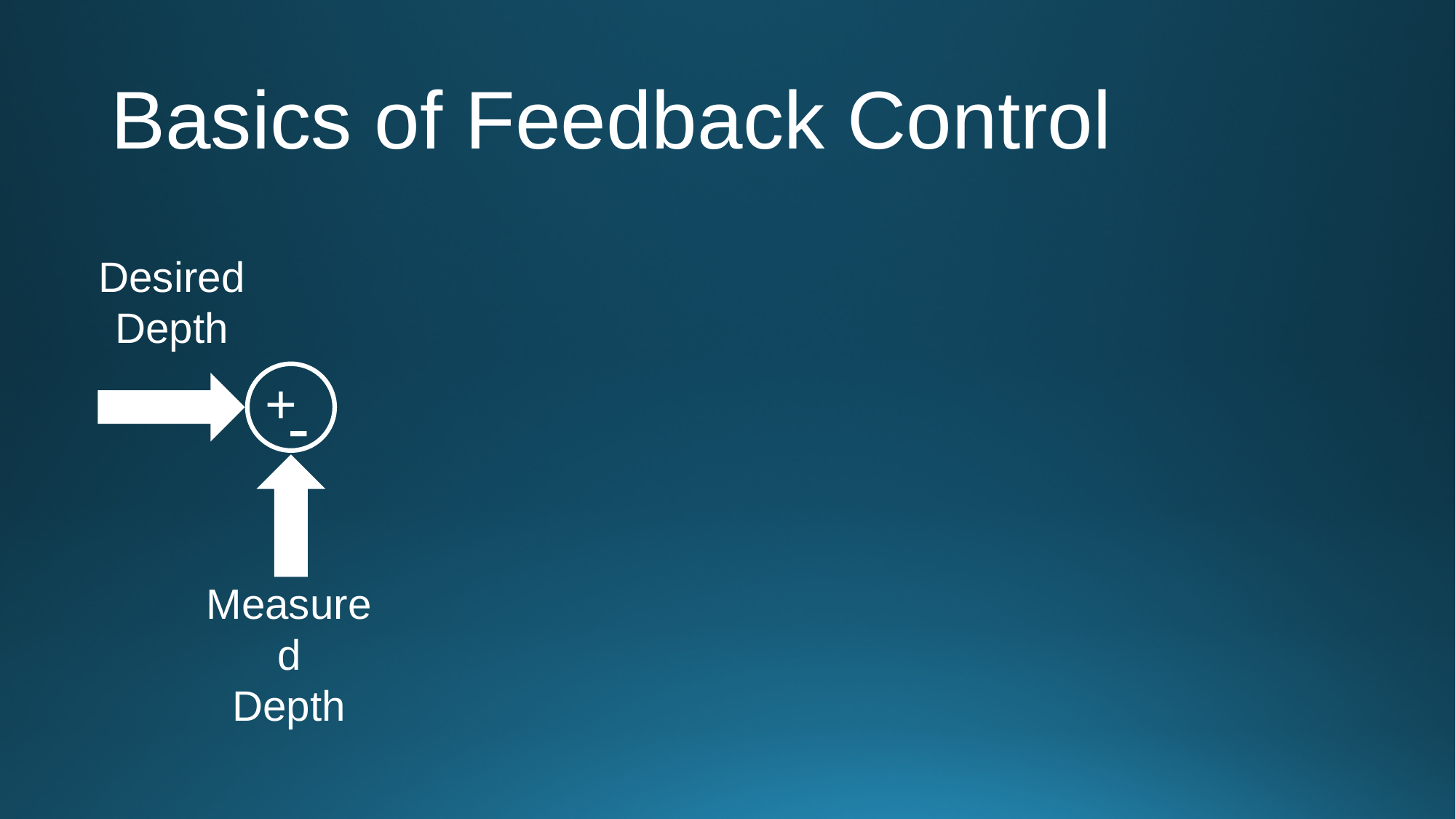

# Basics of Feedback Control
Desired
Depth

+
-

Measured
Depth